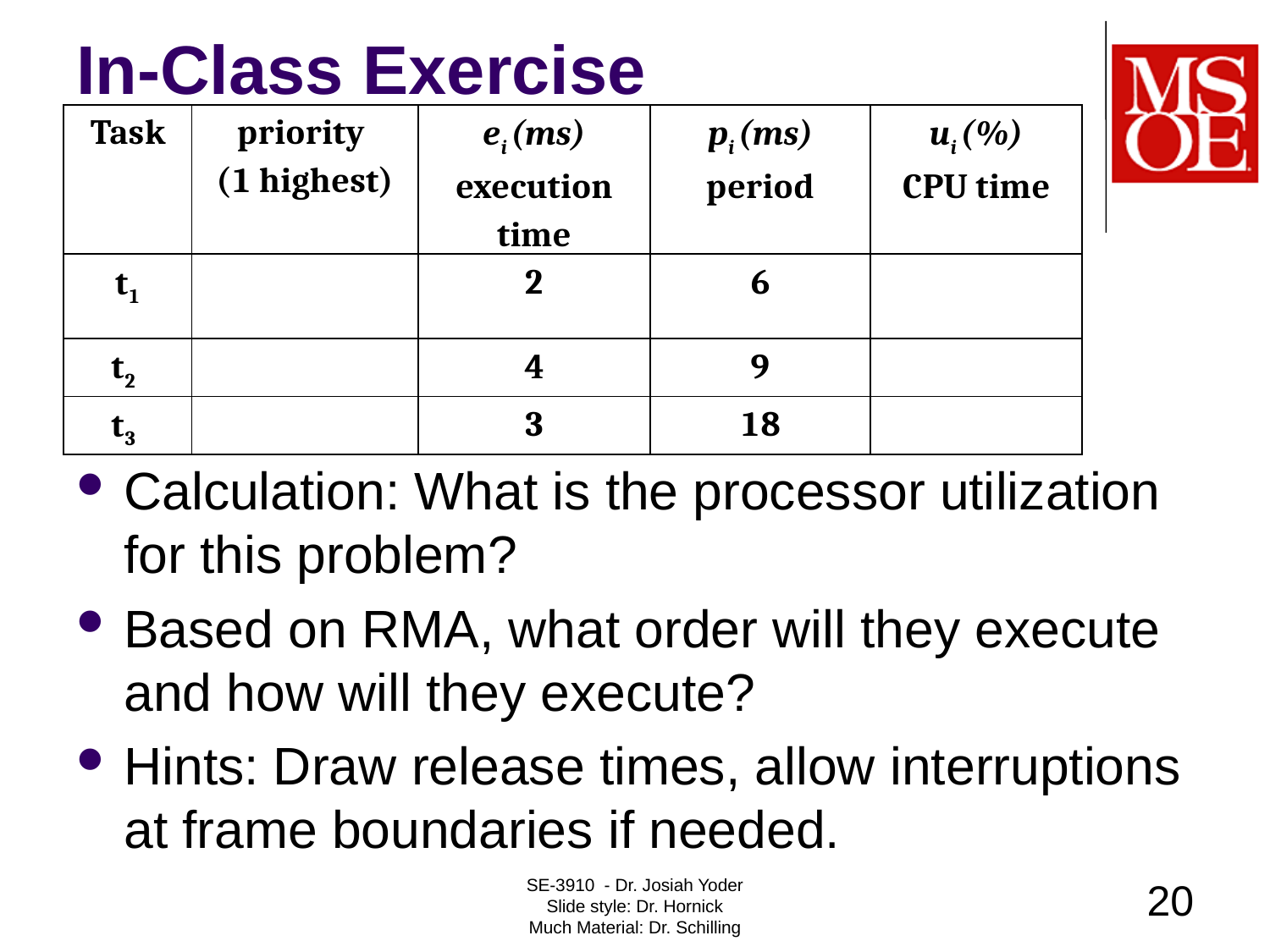

# In-Class Exercise
| Task | priority (1 highest) | ei (ms) execution time | pi (ms) period | ui (%) CPU time |
| --- | --- | --- | --- | --- |
| t1 |  | 2 | 6 |  |
| t2 |  | 4 | 9 |  |
| t3 |  | 3 | 18 |  |
Calculation: What is the processor utilization for this problem?
Based on RMA, what order will they execute and how will they execute?
Hints: Draw release times, allow interruptions at frame boundaries if needed.

SE-3910  - Dr. Josiah Yoder
Slide style: Dr. Hornick
Much Material: Dr. Schilling
20